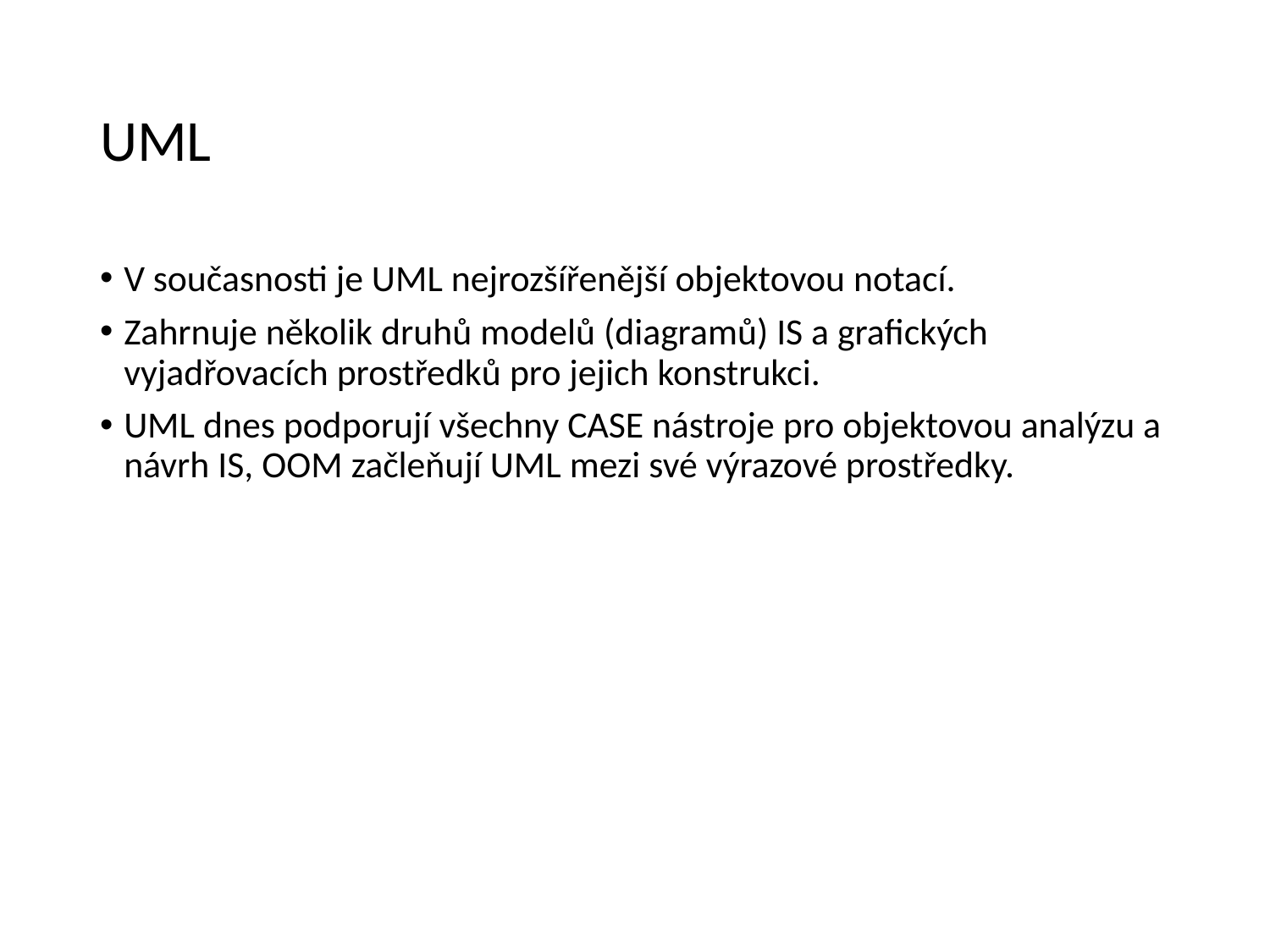

# UML
V současnosti je UML nejrozšířenější objektovou notací.
Zahrnuje několik druhů modelů (diagramů) IS a grafických vyjadřovacích prostředků pro jejich konstrukci.
UML dnes podporují všechny CASE nástroje pro objektovou analýzu a návrh IS, OOM začleňují UML mezi své výrazové prostředky.